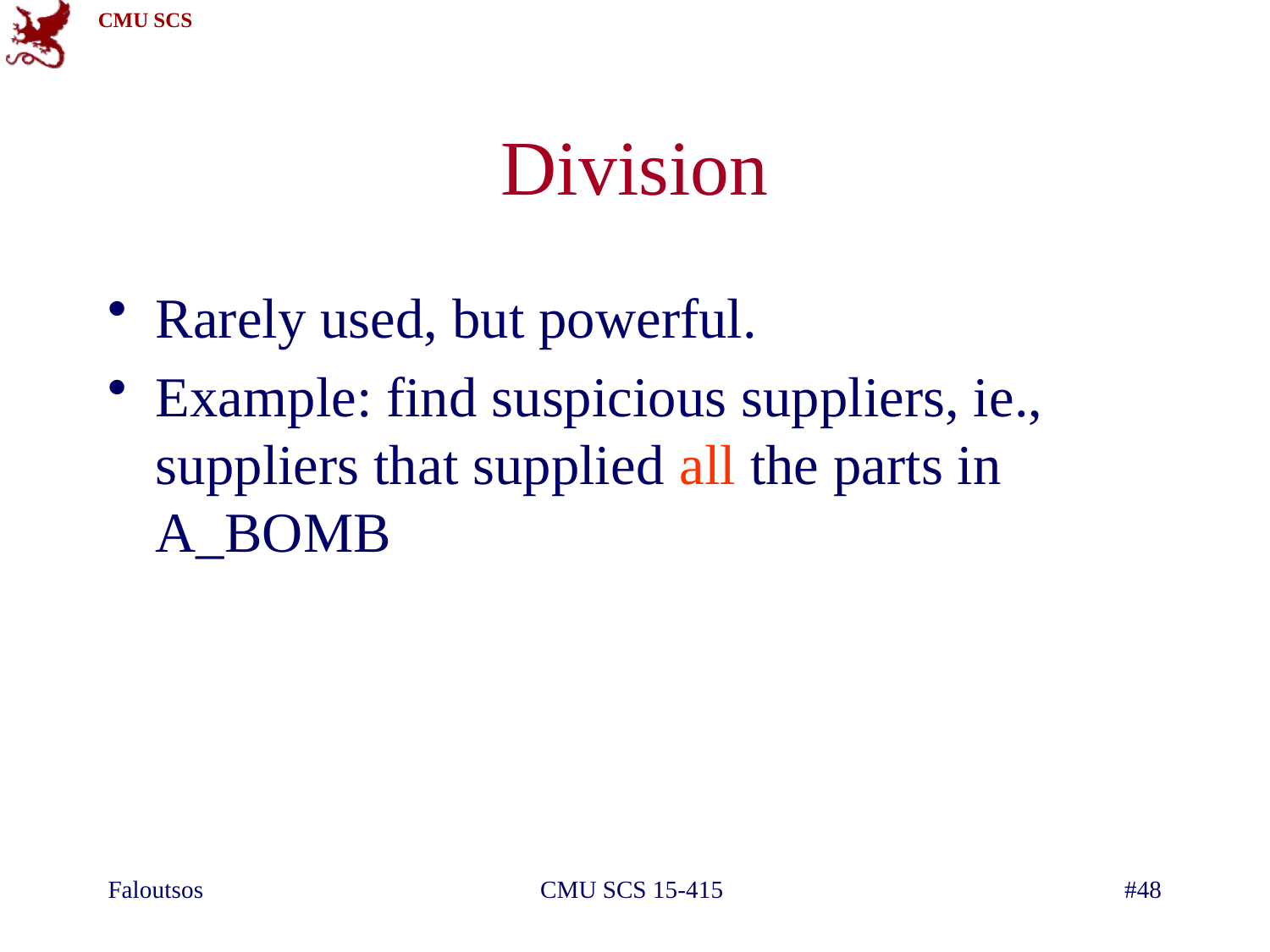

# Division
Rarely used, but powerful.
Example: find suspicious suppliers, ie., suppliers that supplied all the parts in A_BOMB
Faloutsos
CMU SCS 15-415
#48